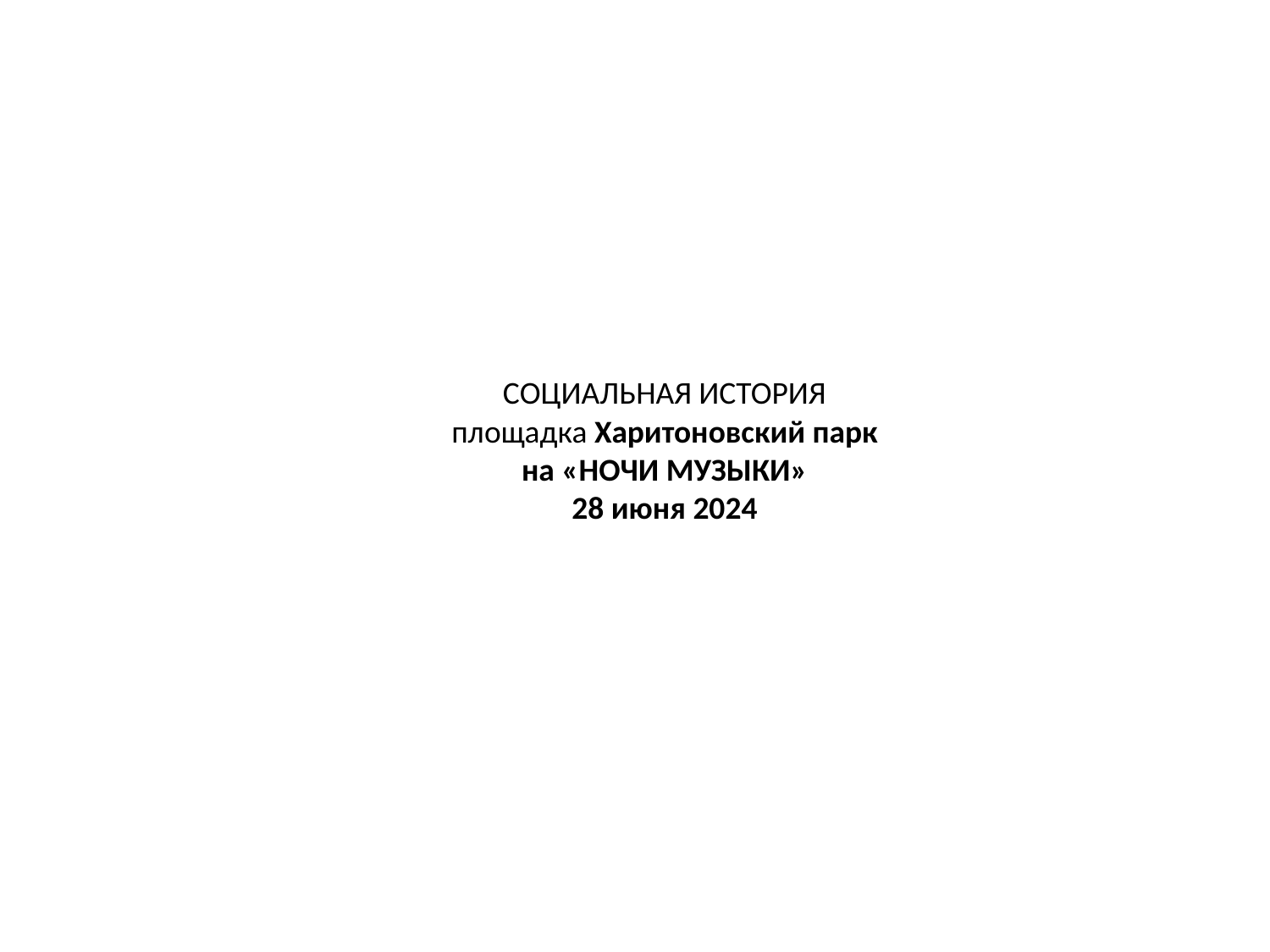

# СОЦИАЛЬНАЯ ИСТОРИЯ площадка Харитоновский парк на «НОЧИ МУЗЫКИ» 28 июня 2024